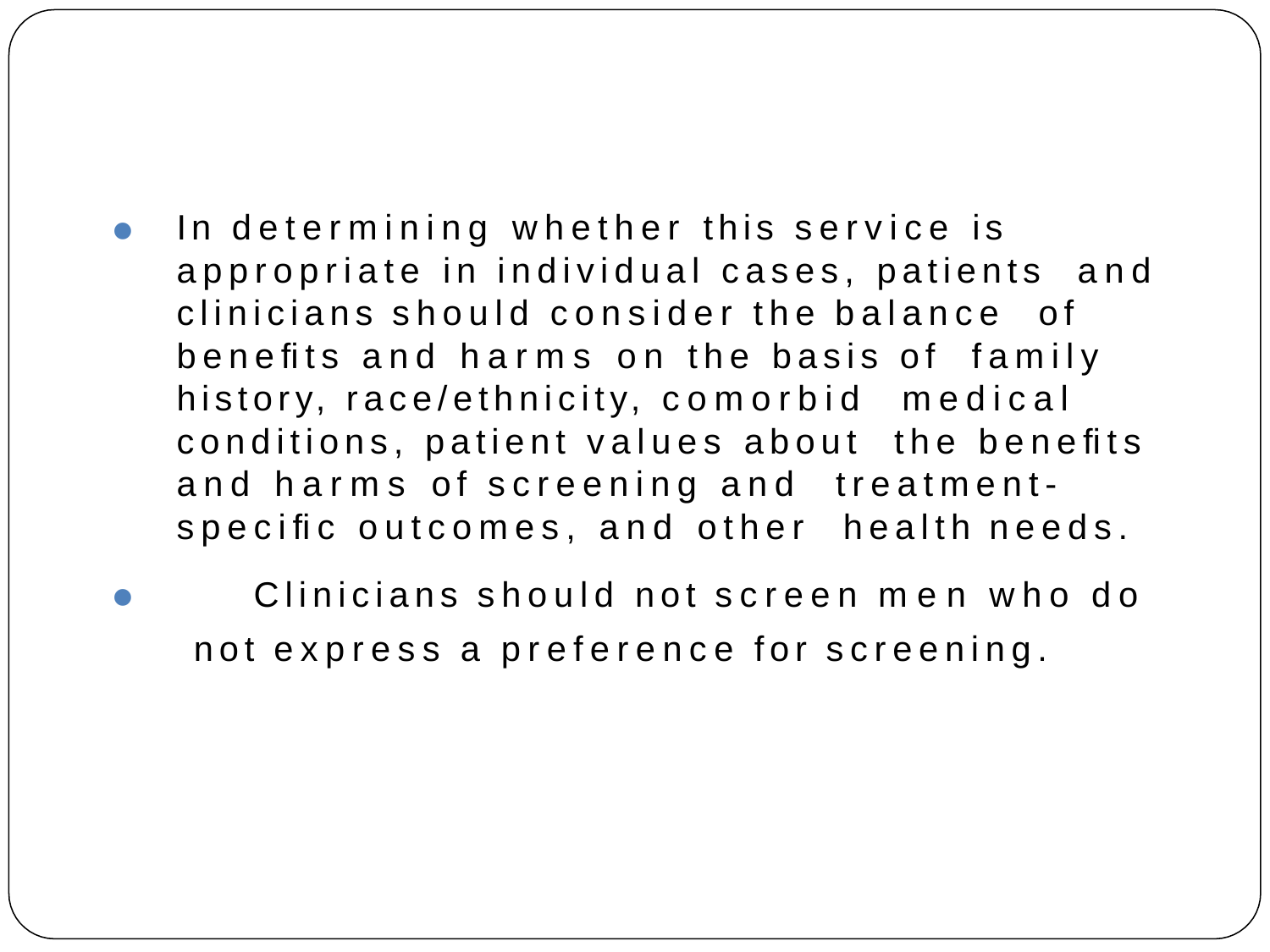

In determining whether this service is  appropriate in individual cases, patients  and clinicians should consider the balance  of beneﬁts and harms on the basis of  family history, race/ethnicity, comorbid  medical conditions, patient values about  the beneﬁts and harms of screening and  treatment-speciﬁc outcomes, and other  health needs.
	Clinicians should not screen men who do  not express a preference for screening.